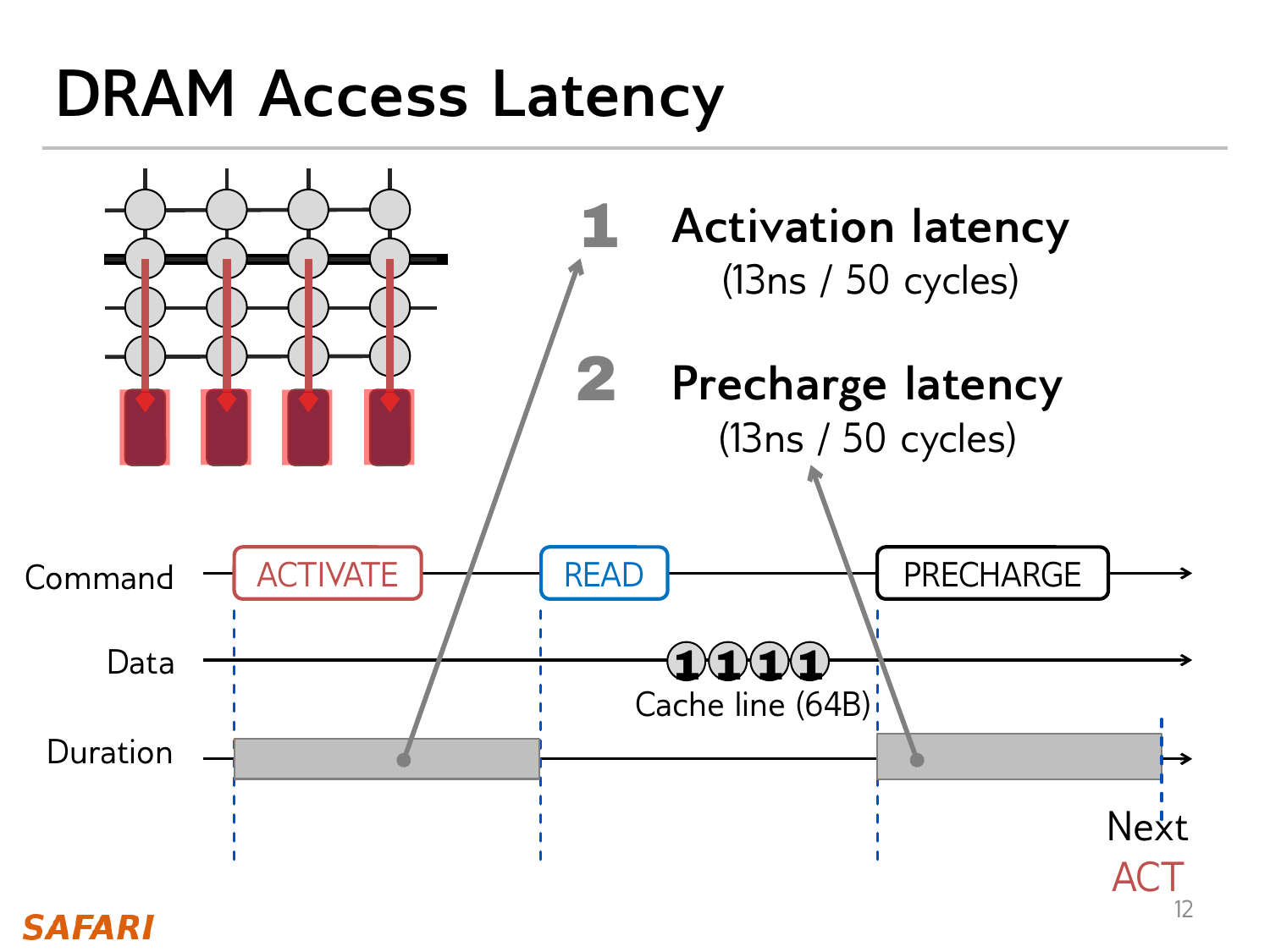

# DRAM Access Latency

1
Activation latency
(13ns / 50 cycles)
2
Precharge latency
(13ns / 50 cycles)

ACTIVATE
READ
PRECHARGE
Command
Data
Duration
1

1

1

1

Cache line (64B)
Next
ACT

12